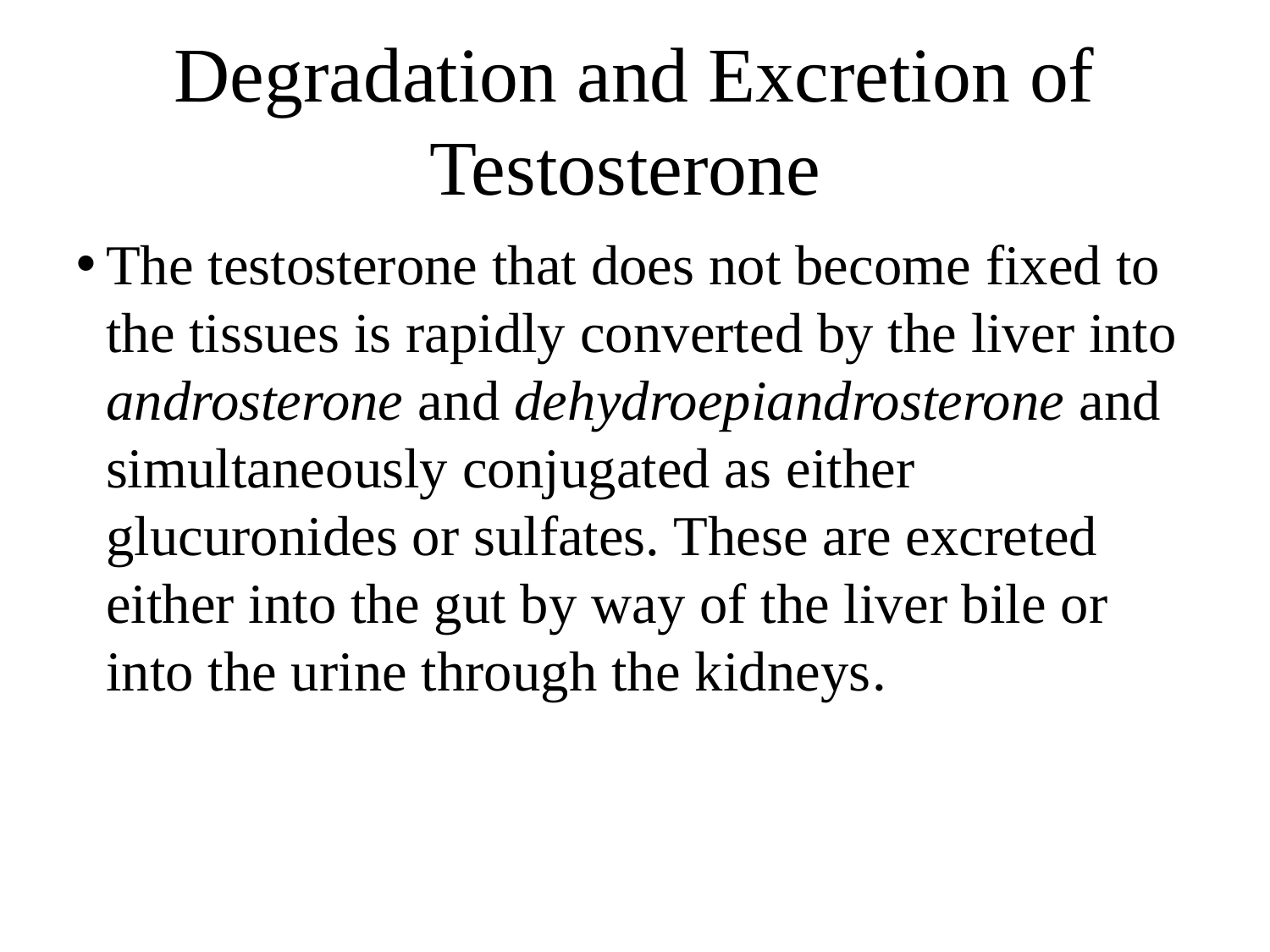

Degradation and Excretion of Testosterone
The testosterone that does not become fixed to the tissues is rapidly converted by the liver into androsterone and dehydroepiandrosterone and simultaneously conjugated as either glucuronides or sulfates. These are excreted either into the gut by way of the liver bile or into the urine through the kidneys.